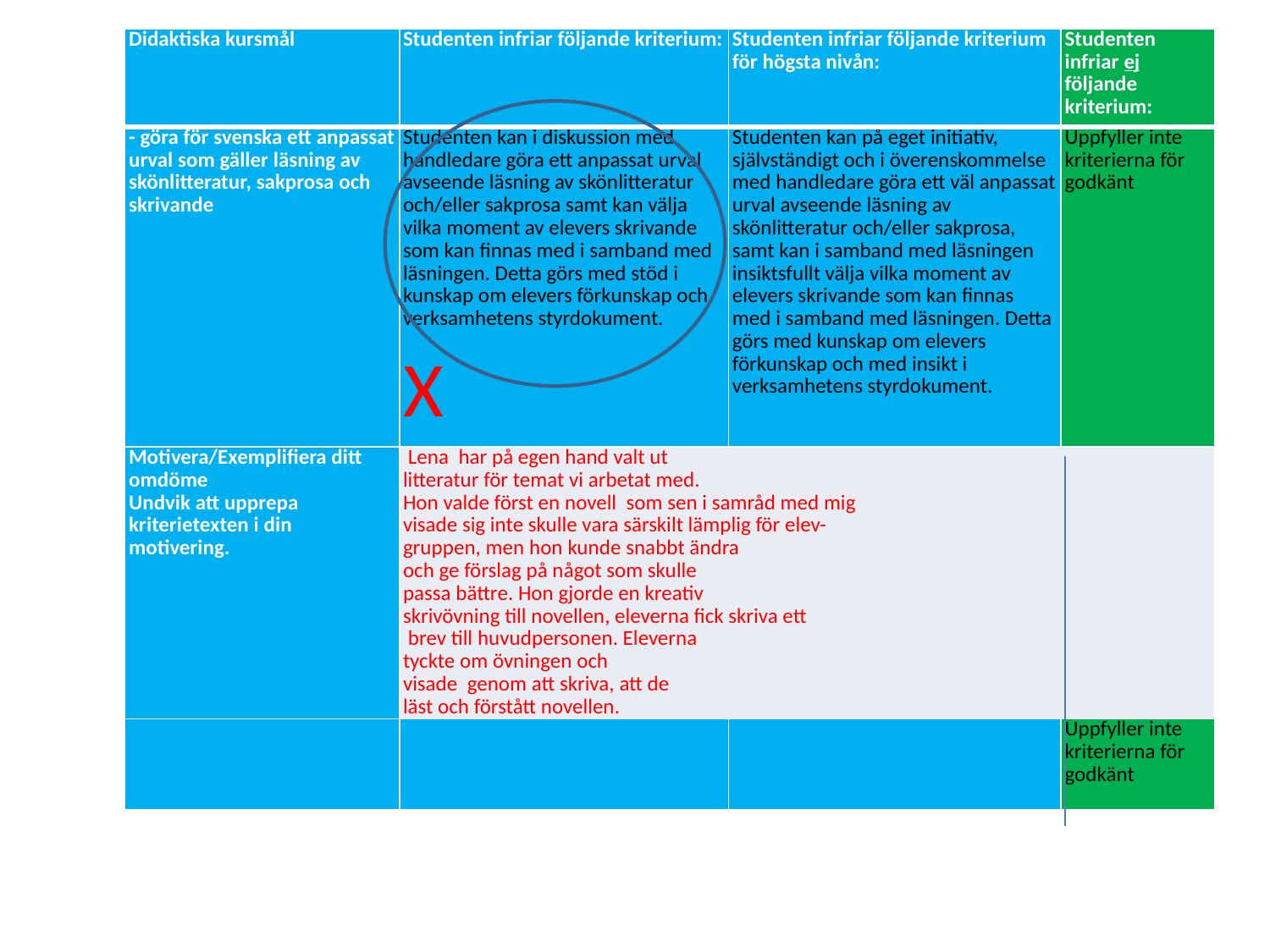

| Didaktiska kursmål | Studenten infriar följande kriterium: | Studenten infriar följande kriterium för högsta nivån: | Studenten infriar ej följande kriterium: |
| --- | --- | --- | --- |
| - göra för svenska ett anpassat urval som gäller läsning av skönlitteratur, sakprosa och skrivande | Studenten kan i diskussion med handledare göra ett anpassat urval avseende läsning av skönlitteratur och/eller sakprosa samt kan välja vilka moment av elevers skrivande som kan finnas med i samband med läsningen. Detta görs med stöd i kunskap om elevers förkunskap och verksamhetens styrdokument.   X | Studenten kan på eget initiativ, självständigt och i överenskommelse med handledare göra ett väl anpassat urval avseende läsning av skönlitteratur och/eller sakprosa, samt kan i samband med läsningen insiktsfullt välja vilka moment av elevers skrivande som kan finnas med i samband med läsningen. Detta görs med kunskap om elevers förkunskap och med insikt i verksamhetens styrdokument. | Uppfyller inte kriterierna för godkänt |
| Motivera/Exemplifiera ditt omdöme Undvik att upprepa kriterietexten i din motivering. | Lena har på egen hand valt ut litteratur för temat vi arbetat med. Hon valde först en novell som sen i samråd med mig visade sig inte skulle vara särskilt lämplig för elev- gruppen, men hon kunde snabbt ändra och ge förslag på något som skulle passa bättre. Hon gjorde en kreativ skrivövning till novellen, eleverna fick skriva ett brev till huvudpersonen. Eleverna tyckte om övningen och visade genom att skriva, att de läst och förstått novellen. |  |  |
|  |  |  | Uppfyller inte kriterierna för godkänt |